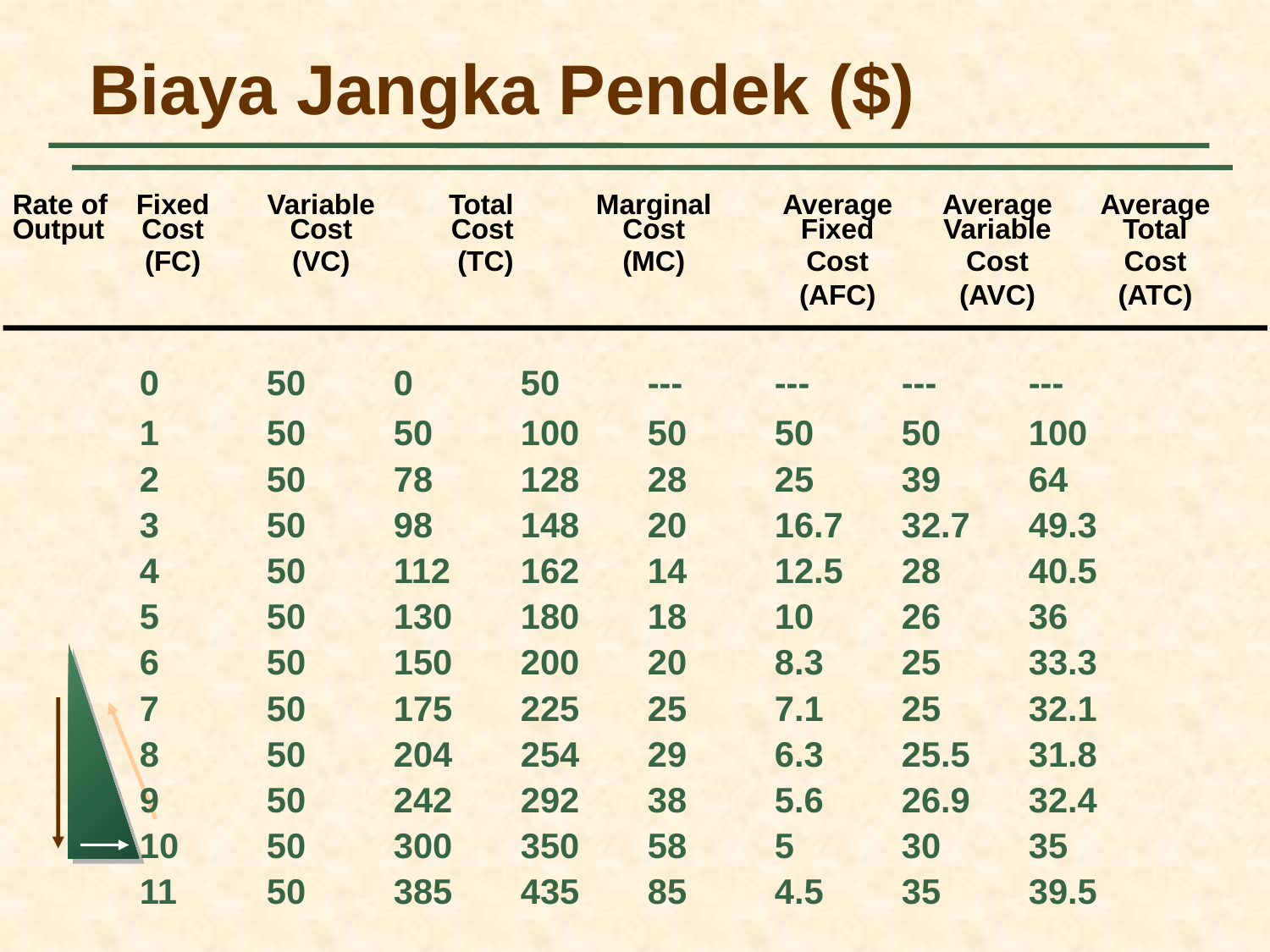

# Biaya Jangka Pendek ($)

	Rate of	Fixed	Variable	Total	Marginal	Average	Average	Average
	Output	Cost	Cost	Cost	Cost	Fixed	Variable	Total
		(FC)	(VC)	(TC)	(MC)	Cost	Cost	Cost
						(AFC)	(AVC)	(ATC)

	0	50 	0	50	---	---	---	---
	1	50	50	100	50	50	50	100
	2	50	78	128	28	25	39	64
	3	50	98	148	20	16.7	32.7	49.3
	4	50	112	162	14	12.5	28	40.5
	5	50	130	180	18	10	26	36
	6	50	150	200	20	8.3	25	33.3
	7	50	175	225	25	7.1	25	32.1
	8	50	204	254	29	6.3	25.5	31.8
	9	50	242	292	38	5.6	26.9	32.4
	10	50	300	350	58	5	30	35
	11	50	385	435	85	4.5	35	39.5